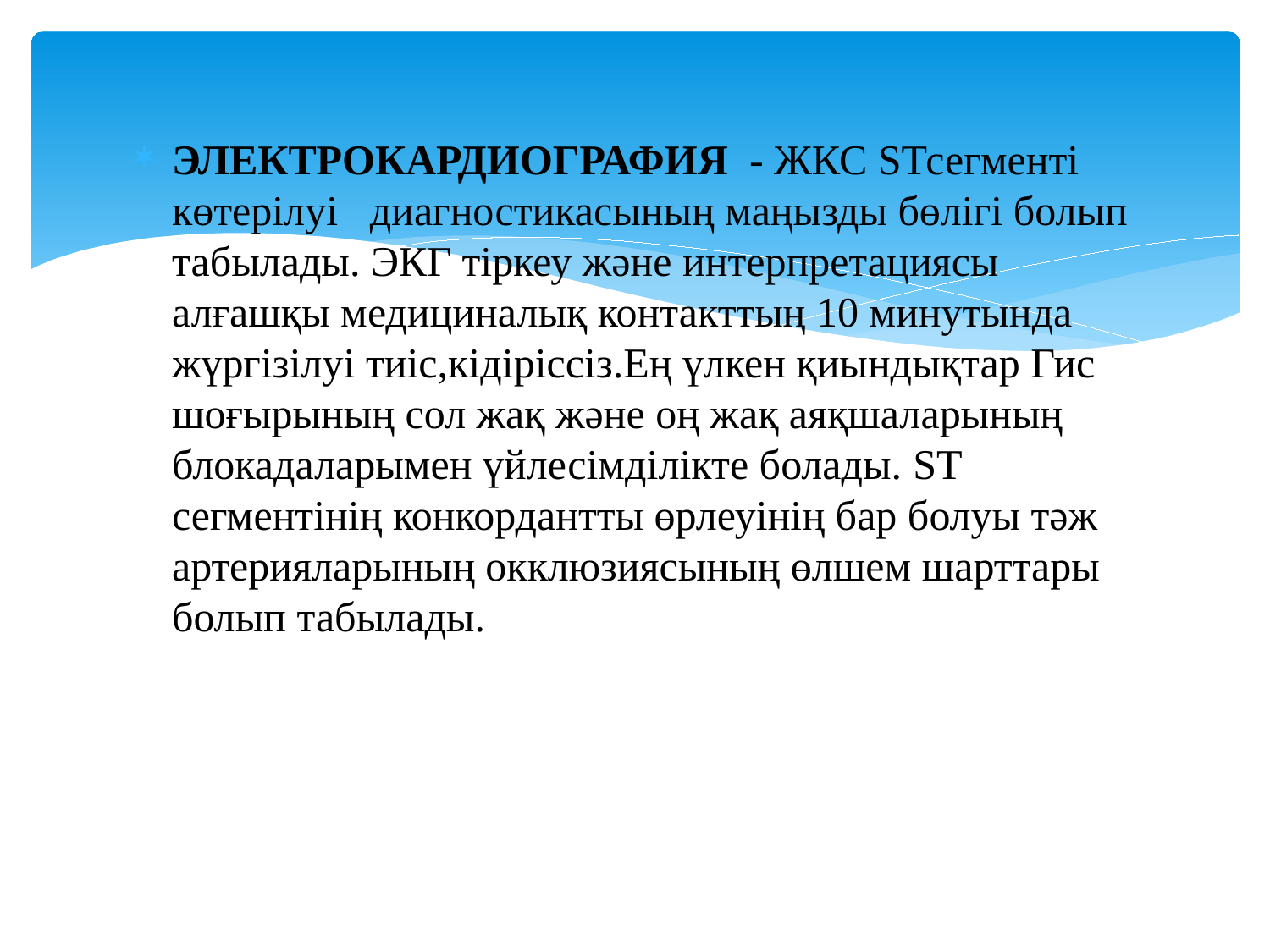

ЭЛЕКТРОКАРДИОГРАФИЯ  - ЖКС SТсегменті көтерілуі   диагностикасының маңызды бөлігі болып табылады. ЭКГ тіркеу және интерпретациясы алғашқы медициналық контакттың 10 минутында жүргізілуі тиіс,кідіріссіз.Ең үлкен қиындықтар Гис шоғырының сол жақ және оң жақ аяқшаларының блокадаларымен үйлесімділікте болады. ST сегментінің конкордантты өрлеуінің бар болуы тәж артерияларының окклюзиясының өлшем шарттары болып табылады.